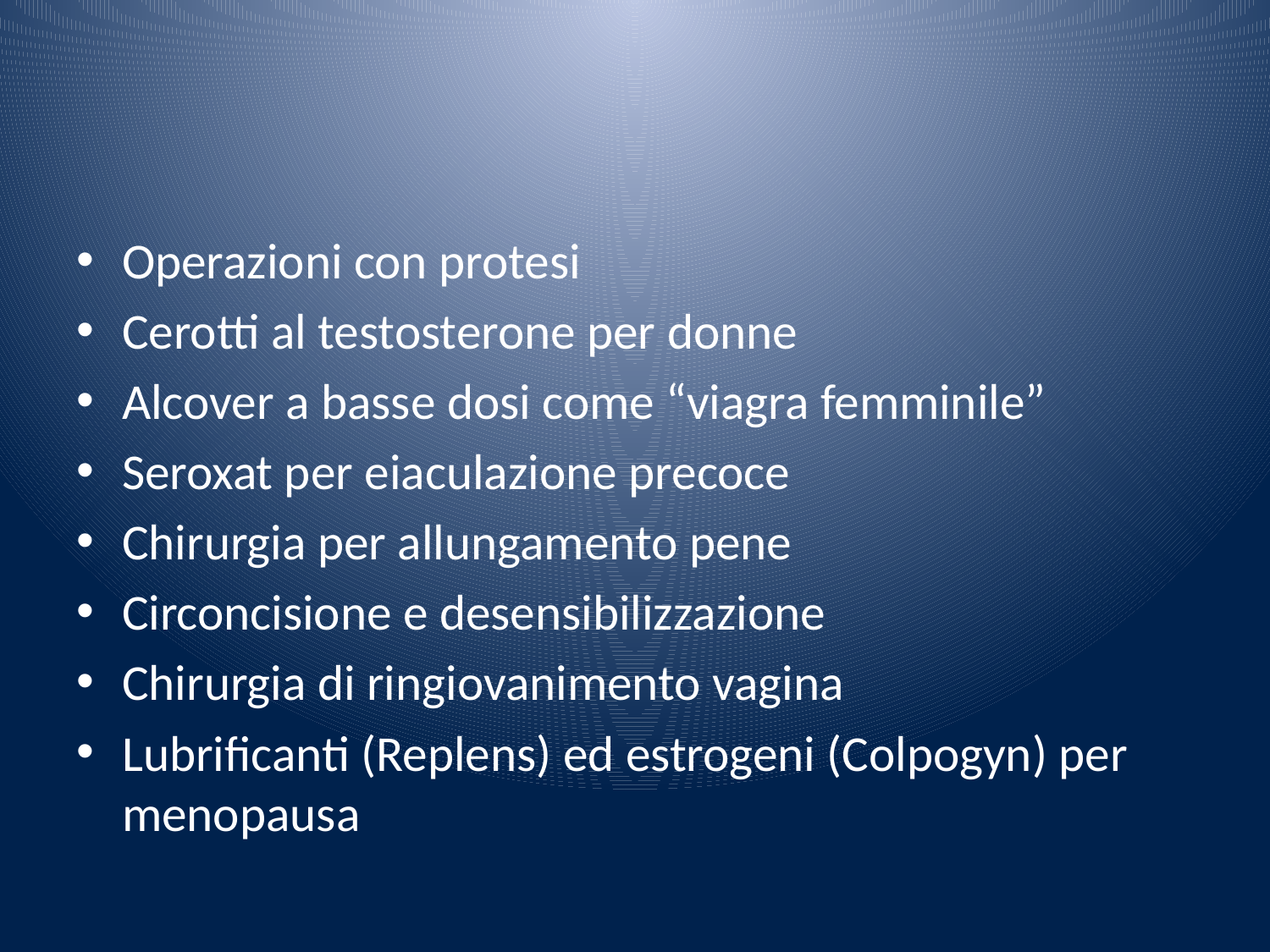

#
Operazioni con protesi
Cerotti al testosterone per donne
Alcover a basse dosi come “viagra femminile”
Seroxat per eiaculazione precoce
Chirurgia per allungamento pene
Circoncisione e desensibilizzazione
Chirurgia di ringiovanimento vagina
Lubrificanti (Replens) ed estrogeni (Colpogyn) per menopausa